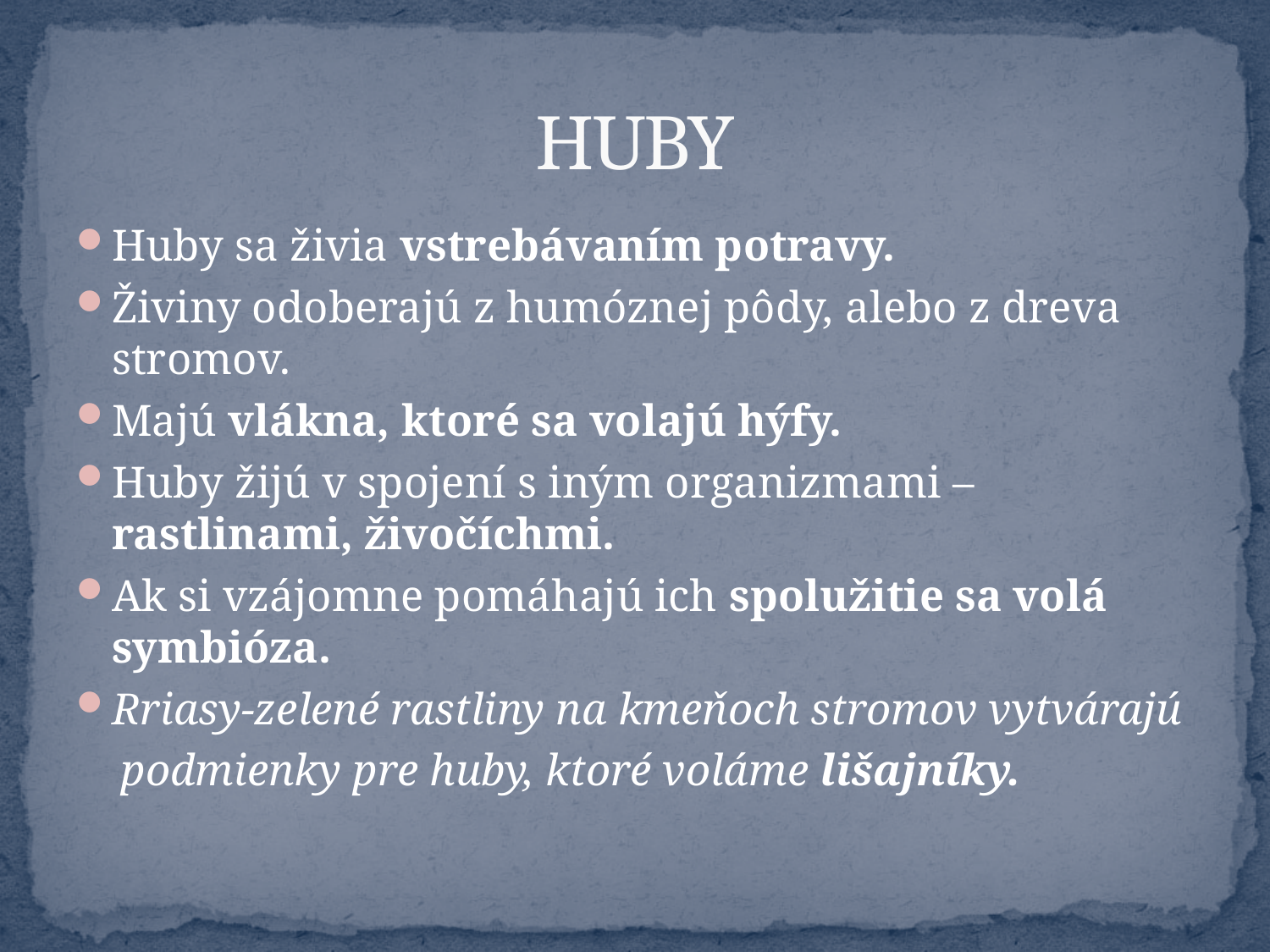

# HUBY
Huby sa živia vstrebávaním potravy.
Živiny odoberajú z humóznej pôdy, alebo z dreva stromov.
Majú vlákna, ktoré sa volajú hýfy.
Huby žijú v spojení s iným organizmami – rastlinami, živočíchmi.
Ak si vzájomne pomáhajú ich spolužitie sa volá symbióza.
Rriasy-zelené rastliny na kmeňoch stromov vytvárajú
    podmienky pre huby, ktoré voláme lišajníky.